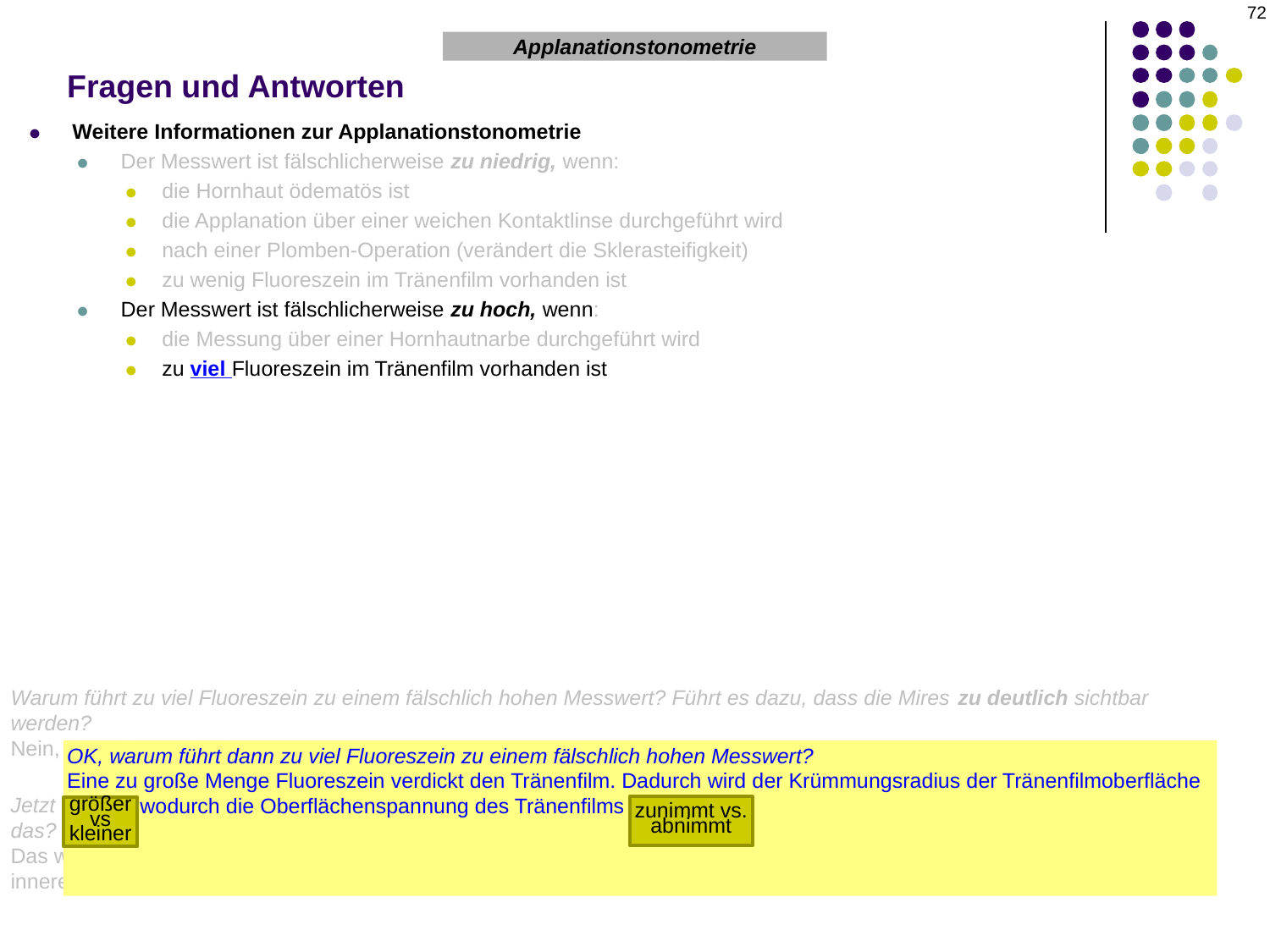

72
# Fragen und Antworten
Applanationstonometrie
Weitere Informationen zur Applanationstonometrie
Der Messwert ist fälschlicherweise zu niedrig, wenn:
die Hornhaut ödematös ist
die Applanation über einer weichen Kontaktlinse durchgeführt wird
nach einer Plomben-Operation (verändert die Sklerasteifigkeit)
zu wenig Fluoreszein im Tränenfilm vorhanden ist
Der Messwert ist fälschlicherweise zu hoch, wenn:
die Messung über einer Hornhautnarbe durchgeführt wird
zu viel Fluoreszein im Tränenfilm vorhanden ist

Warum führt zu viel Fluoreszein zu einem fälschlich hohen Messwert? Führt es dazu, dass die Mires zu deutlich sichtbar werden?
Nein, du Schlaumeier ;)

Jetzt einmal ernsthaft: Ich habe gehört, dass überschüssiges Fluoreszein dazu führt, dass die Mires zu breit werden. Stimmt das?
Das würde man zunächst vermuten, aber es stimmt nicht. Egal, wie viel Fluoreszein im Tränenfilm vorhanden ist: Sobald sich die inneren Ränder der Mires überlappen, beträgt der Durchmesser der applanierten Fläche genau 3,06 mm.

OK, warum führt dann zu viel Fluoreszein zu einem fälschlich hohen Messwert?
Eine zu große Menge Fluoreszein verdickt den Tränenfilm. Dadurch wird der Krümmungsradius der Tränenfilmoberfläche größer, wodurch die Oberflächenspannung des Tränenfilms abnimmt.Die Verringerung der Oberflächenspannung bedeutet, dass weniger von der „Zugkraft“ auf die Applanationsspitze wirkt, die eigentlich vorhanden sein sollte, und daher muss der Knopf stärker gedreht werden, um dies auszugleichen – wodurch ein fälschlicherweise hoher Messwert entsteht.
zunimmt vs. abnimmt
größer vs kleiner